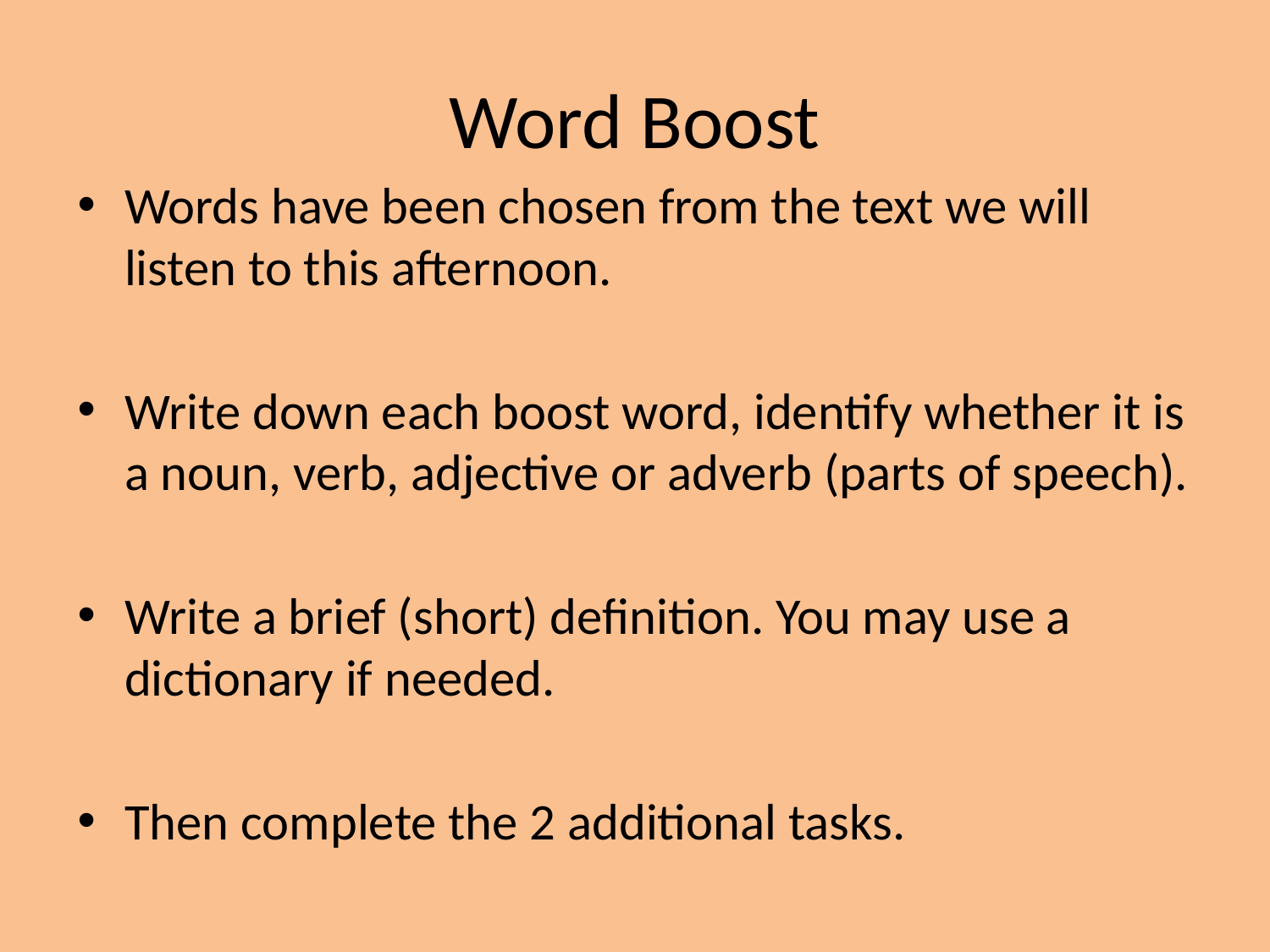

# Word Boost
Words have been chosen from the text we will listen to this afternoon.

Write down each boost word, identify whether it is a noun, verb, adjective or adverb (parts of speech).

Write a brief (short) definition. You may use a dictionary if needed.

Then complete the 2 additional tasks.